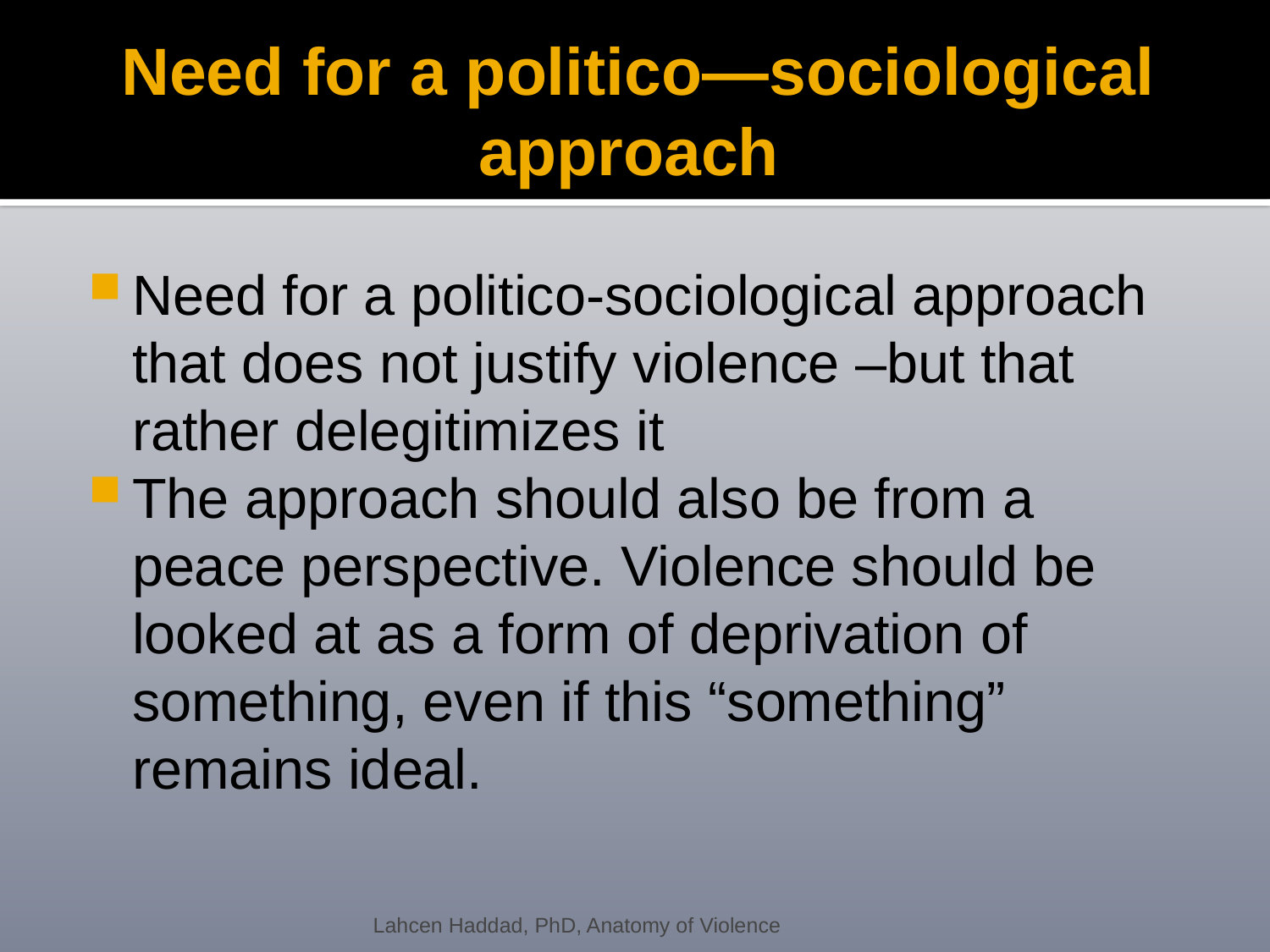

# Need for a politico—sociological approach
Need for a politico-sociological approach that does not justify violence –but that rather delegitimizes it
The approach should also be from a peace perspective. Violence should be looked at as a form of deprivation of something, even if this “something” remains ideal.

Lahcen Haddad, PhD, Anatomy of Violence